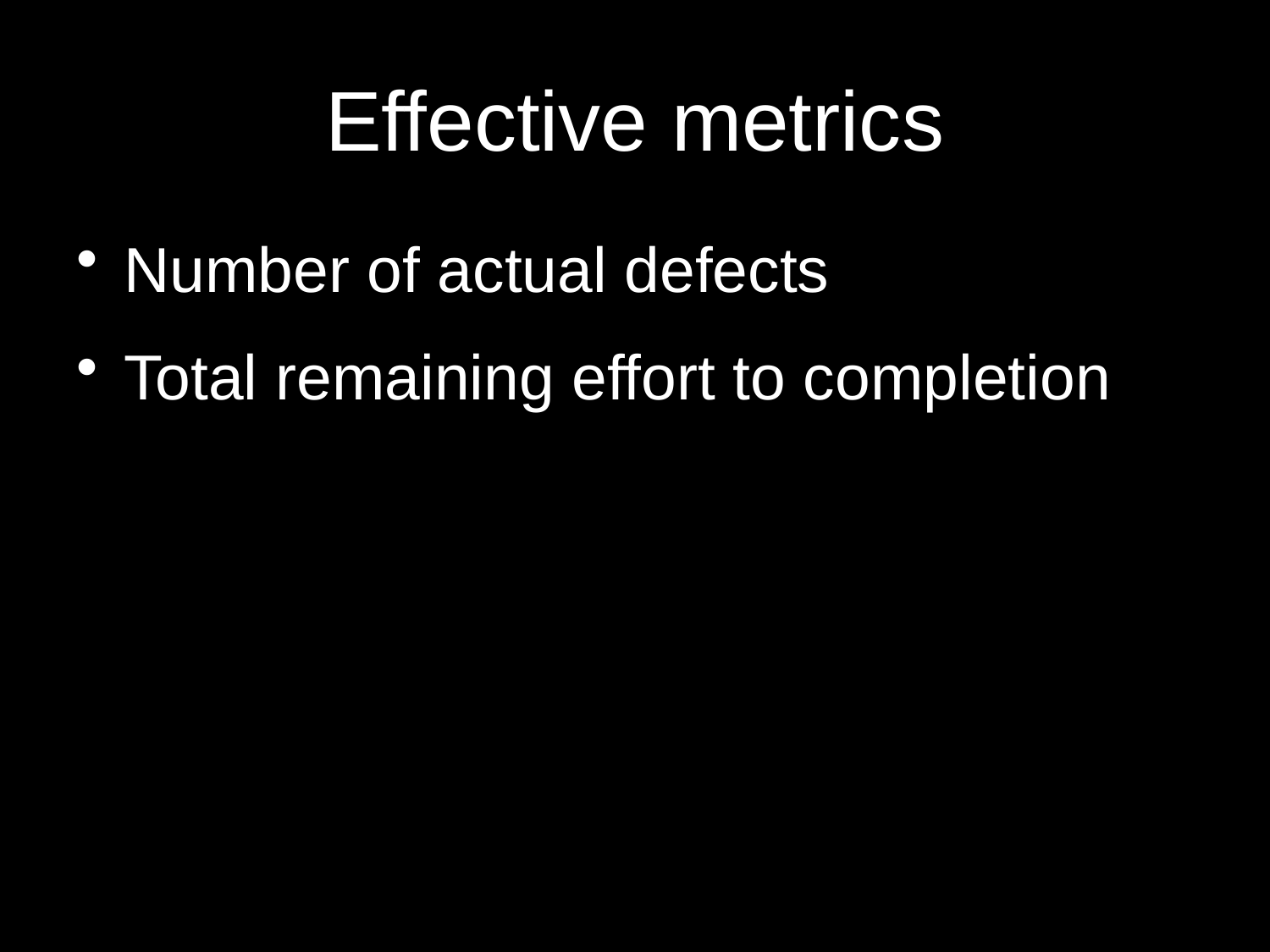

# Effective metrics
Number of actual defects
Total remaining effort to completion